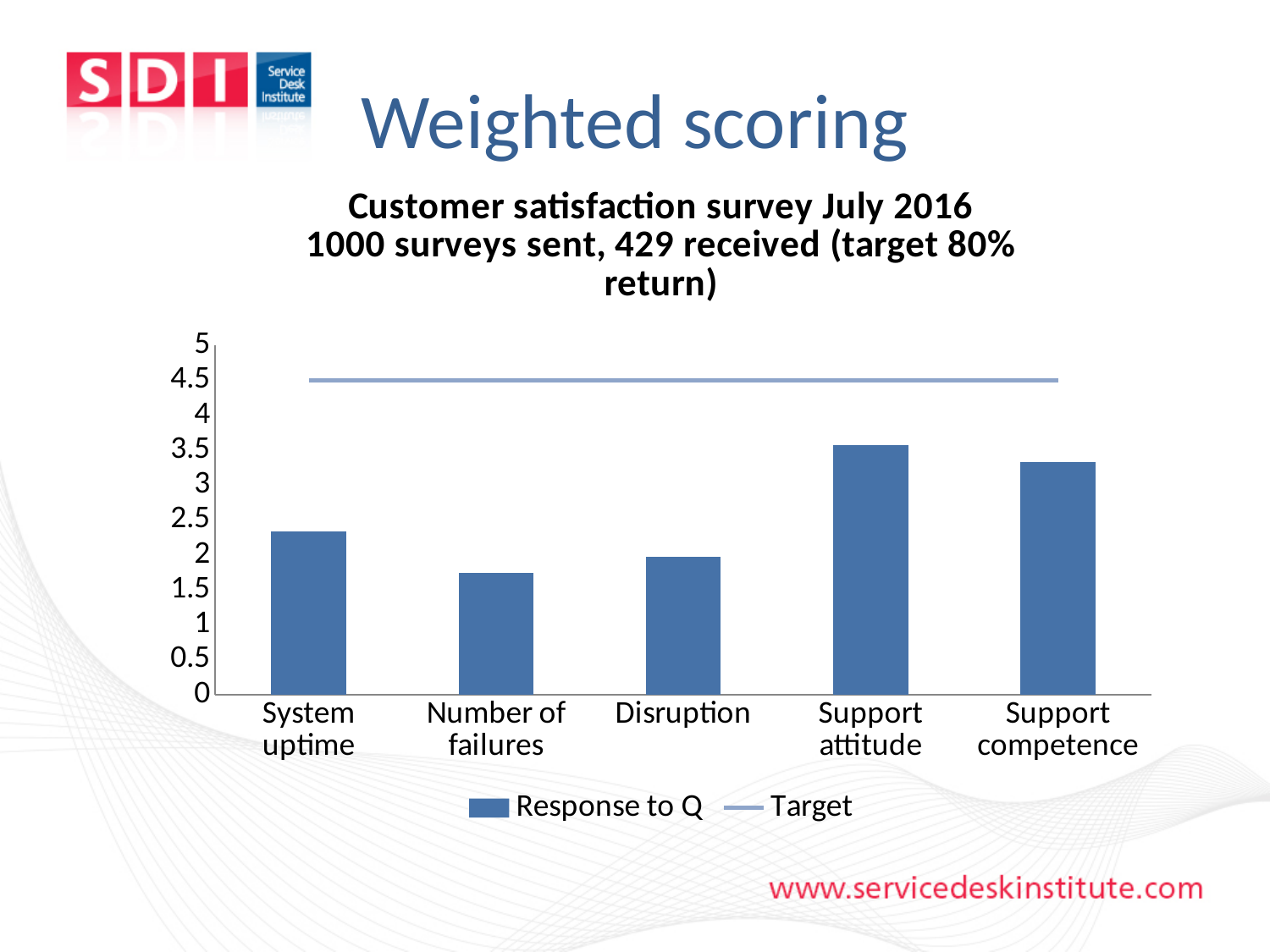

# Weighted scoring

### Chart: Customer satisfaction survey July 2016
1000 surveys sent, 429 received (target 80% return)

| Category |  | Target |
|---|---|---|
| System uptime | 2.337995337995338 | 4.5 |
| Number of failures | 1.7365967365967365 | 4.5 |
| Disruption | 1.9743589743589745 | 4.5 |
| Support attitude | 3.5687645687645686 | 4.5 |
| Support competence | 3.335664335664336 | 4.5 |